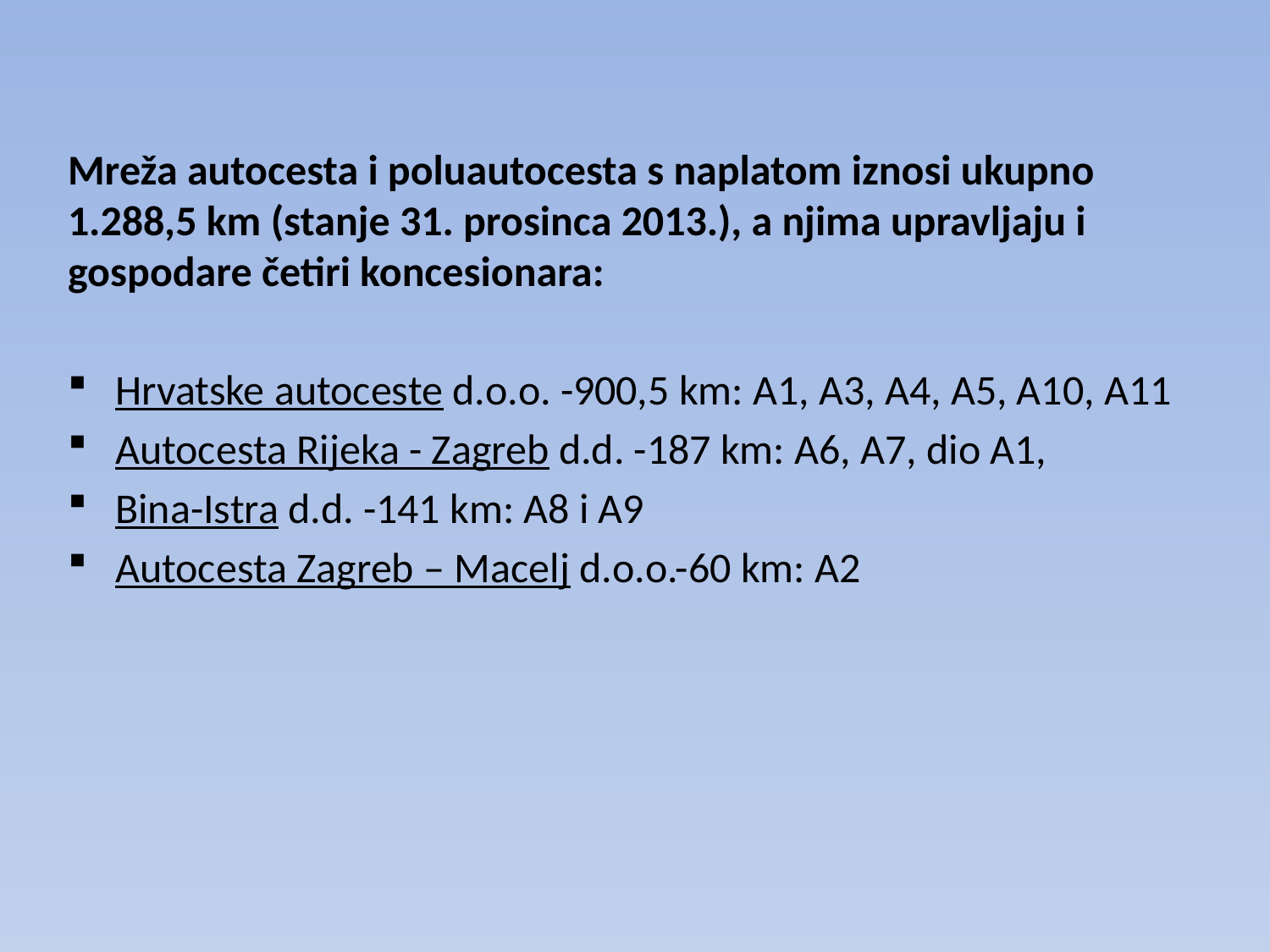

Mreža autocesta i poluautocesta s naplatom iznosi ukupno 1.288,5 km (stanje 31. prosinca 2013.), a njima upravljaju i gospodare četiri koncesionara:

Hrvatske autoceste d.o.o. -900,5 km: A1, A3, A4, A5, A10, A11
Autocesta Rijeka - Zagreb d.d. -187 km: A6, A7, dio A1,
Bina-Istra d.d. -141 km: A8 i A9
Autocesta Zagreb – Macelj d.o.o.-60 km: A2